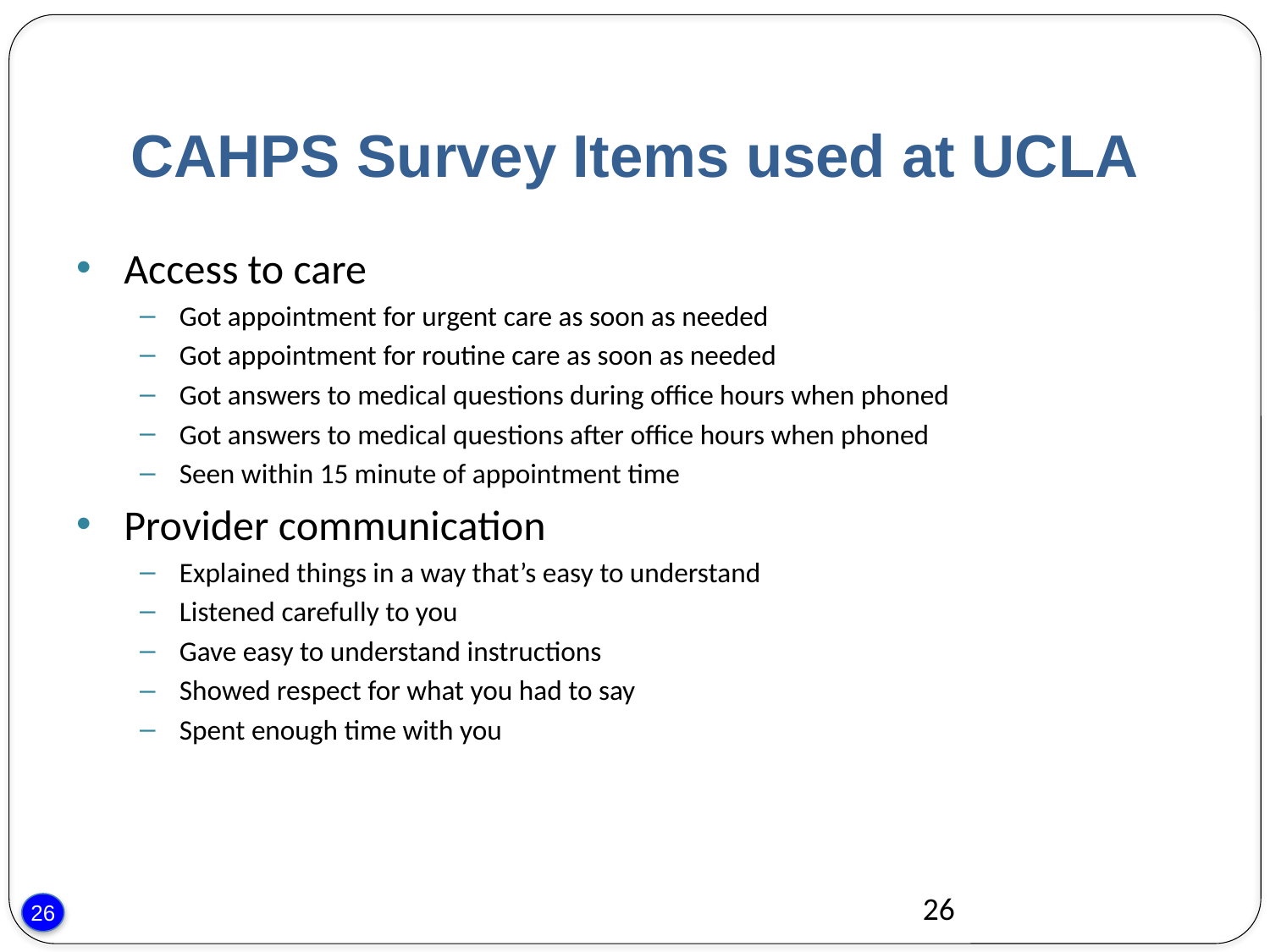

# CAHPS Survey Items used at UCLA
Access to care
Got appointment for urgent care as soon as needed
Got appointment for routine care as soon as needed
Got answers to medical questions during office hours when phoned
Got answers to medical questions after office hours when phoned
Seen within 15 minute of appointment time
Provider communication
Explained things in a way that’s easy to understand
Listened carefully to you
Gave easy to understand instructions
Showed respect for what you had to say
Spent enough time with you
26